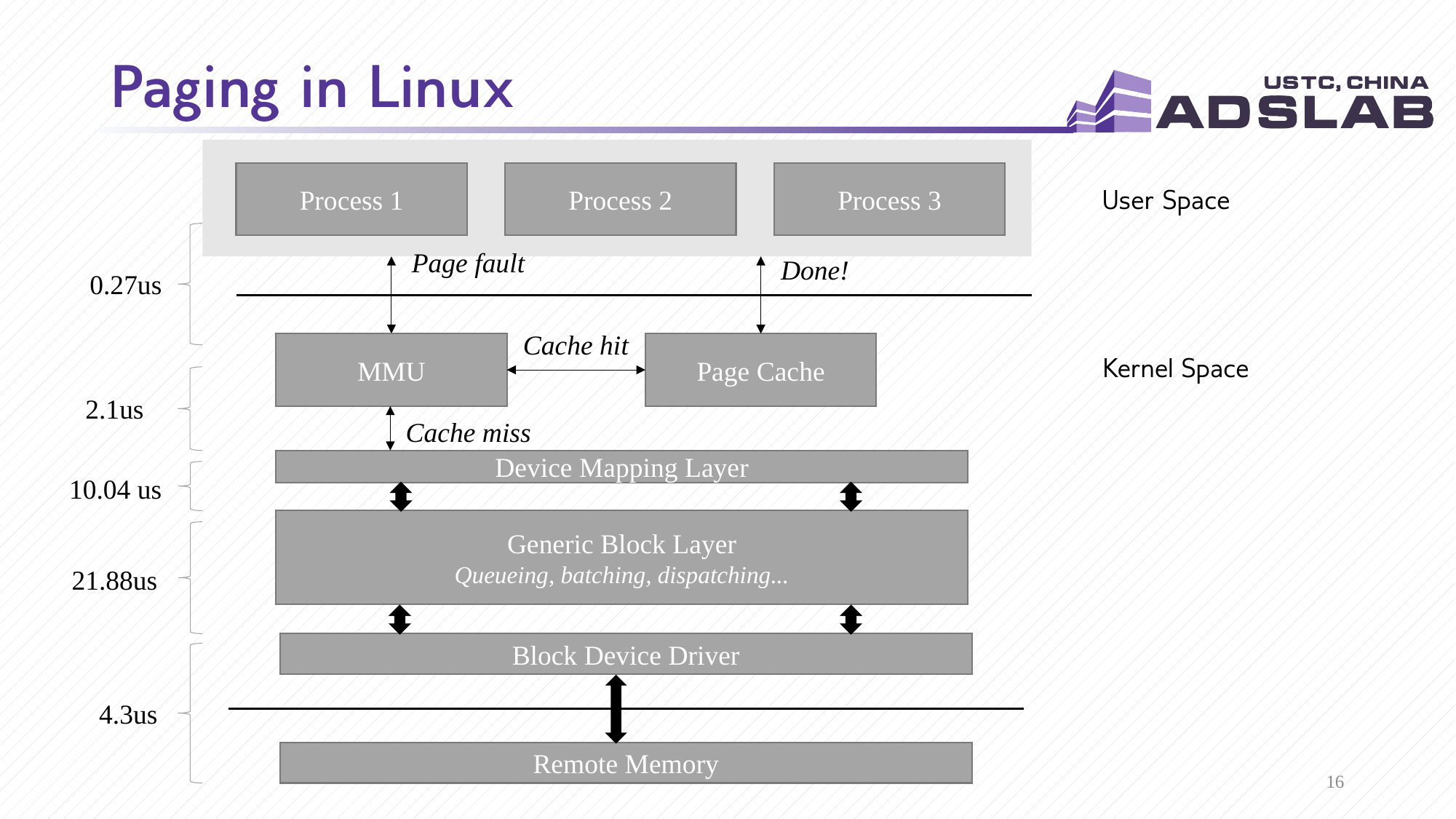

# Paging in Linux

Process 1
Process 2
Process 3
User Space

Page fault
Done!
0.27us
Cache hit
MMU
Page Cache
Kernel Space

2.1us
Cache miss
Device Mapping Layer

10.04 us

Generic Block Layer
Queueing, batching, dispatching...

21.88us

Block Device Driver

4.3us
Remote Memory